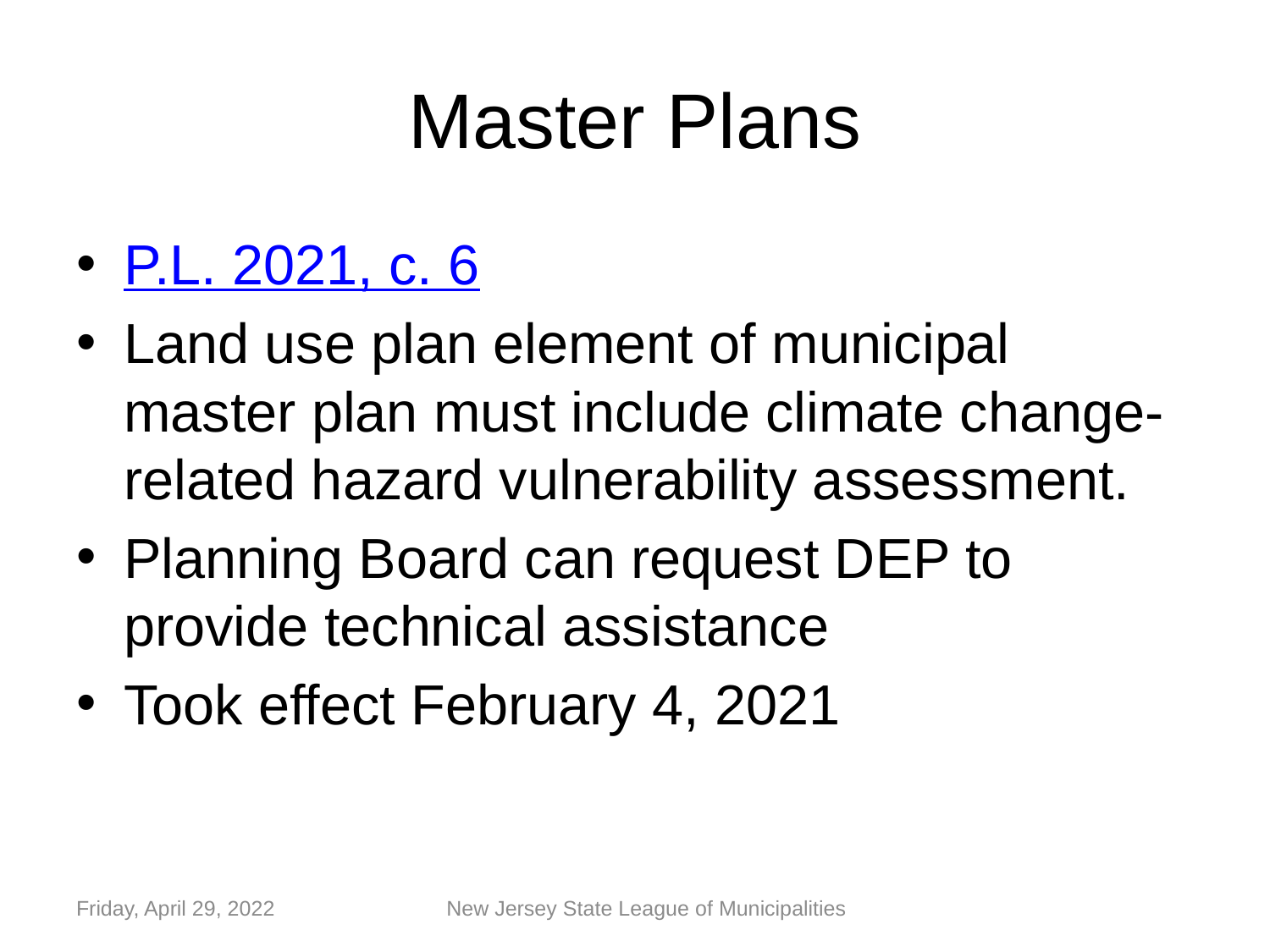

# Master Plans
P.L. 2021, c. 6
Land use plan element of municipal master plan must include climate change-related hazard vulnerability assessment.
Planning Board can request DEP to provide technical assistance
Took effect February 4, 2021

Friday, April 29, 2022
New Jersey State League of Municipalities